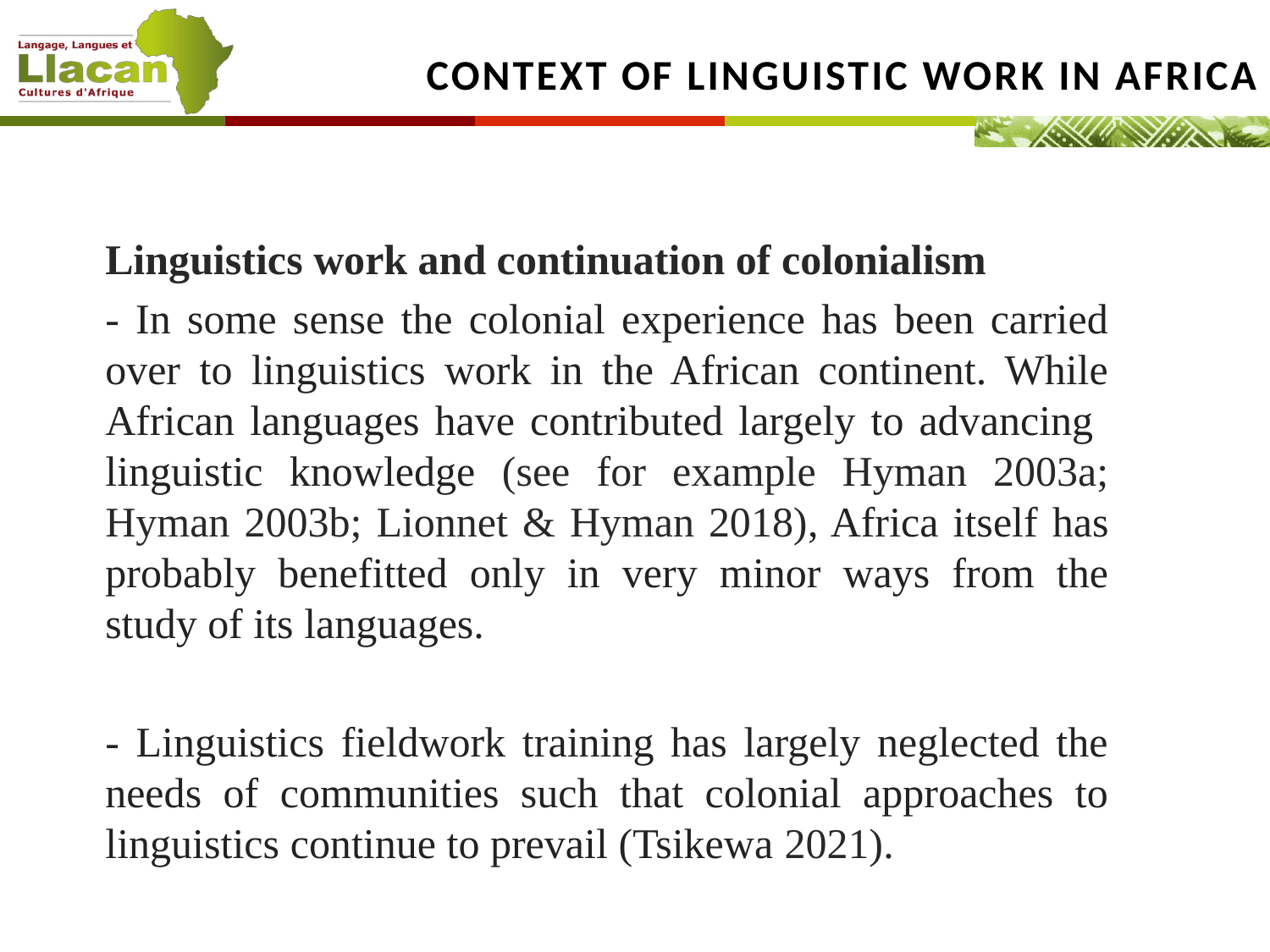

# Context of Linguistic work in Africa
	Linguistics work and continuation of colonialism
	- In some sense the colonial experience has been carried over to linguistics work in the African continent. While African languages have contributed largely to advancing  linguistic knowledge (see for example Hyman 2003a; Hyman 2003b; Lionnet & Hyman 2018), Africa itself has probably benefitted only in very minor ways from the study of its languages.

	- Linguistics fieldwork training has largely neglected the needs of communities such that colonial approaches to linguistics continue to prevail (Tsikewa 2021).